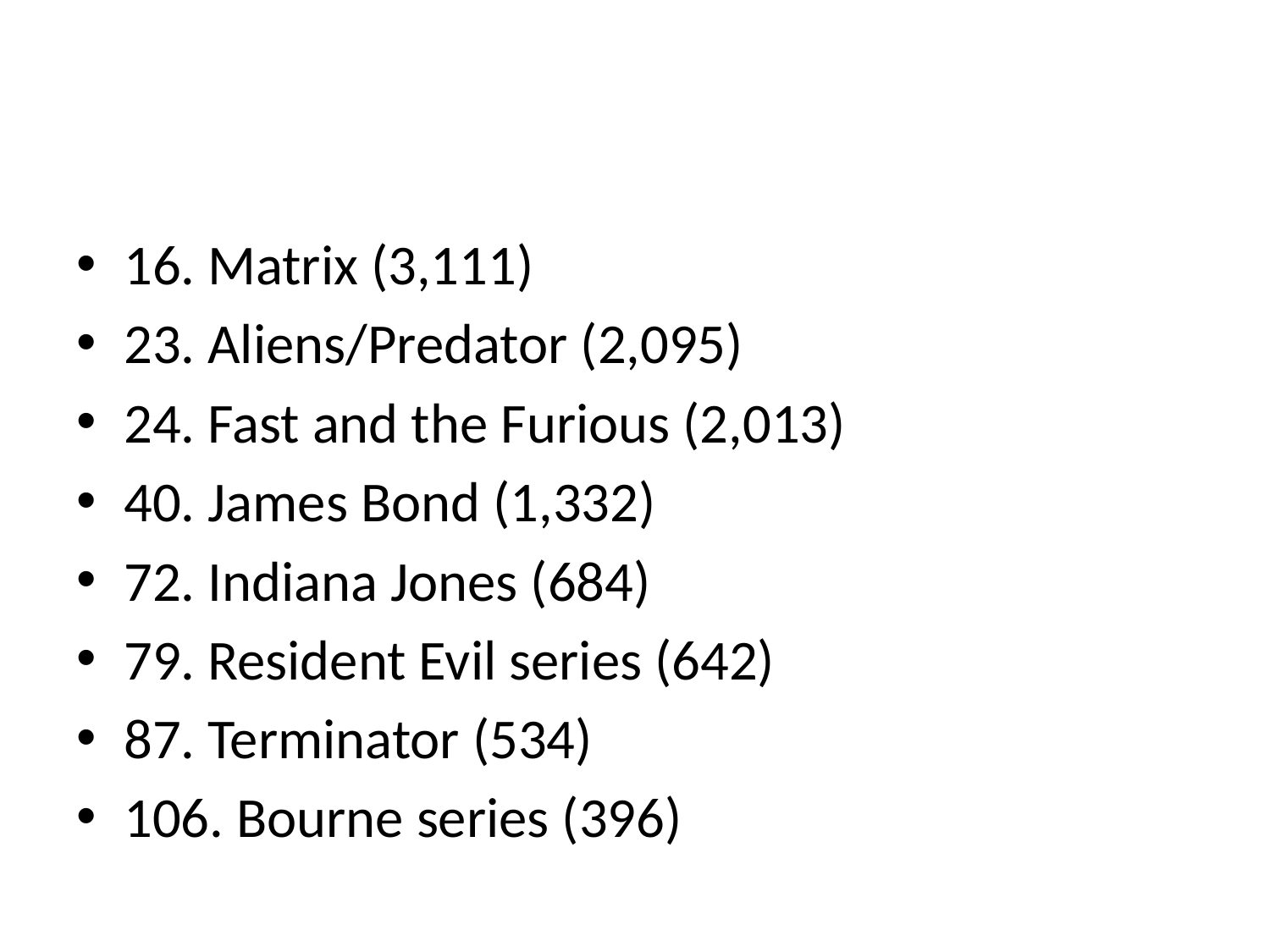

#
16. Matrix (3,111)
23. Aliens/Predator (2,095)
24. Fast and the Furious (2,013)
40. James Bond (1,332)
72. Indiana Jones (684)
79. Resident Evil series (642)
87. Terminator (534)
106. Bourne series (396)